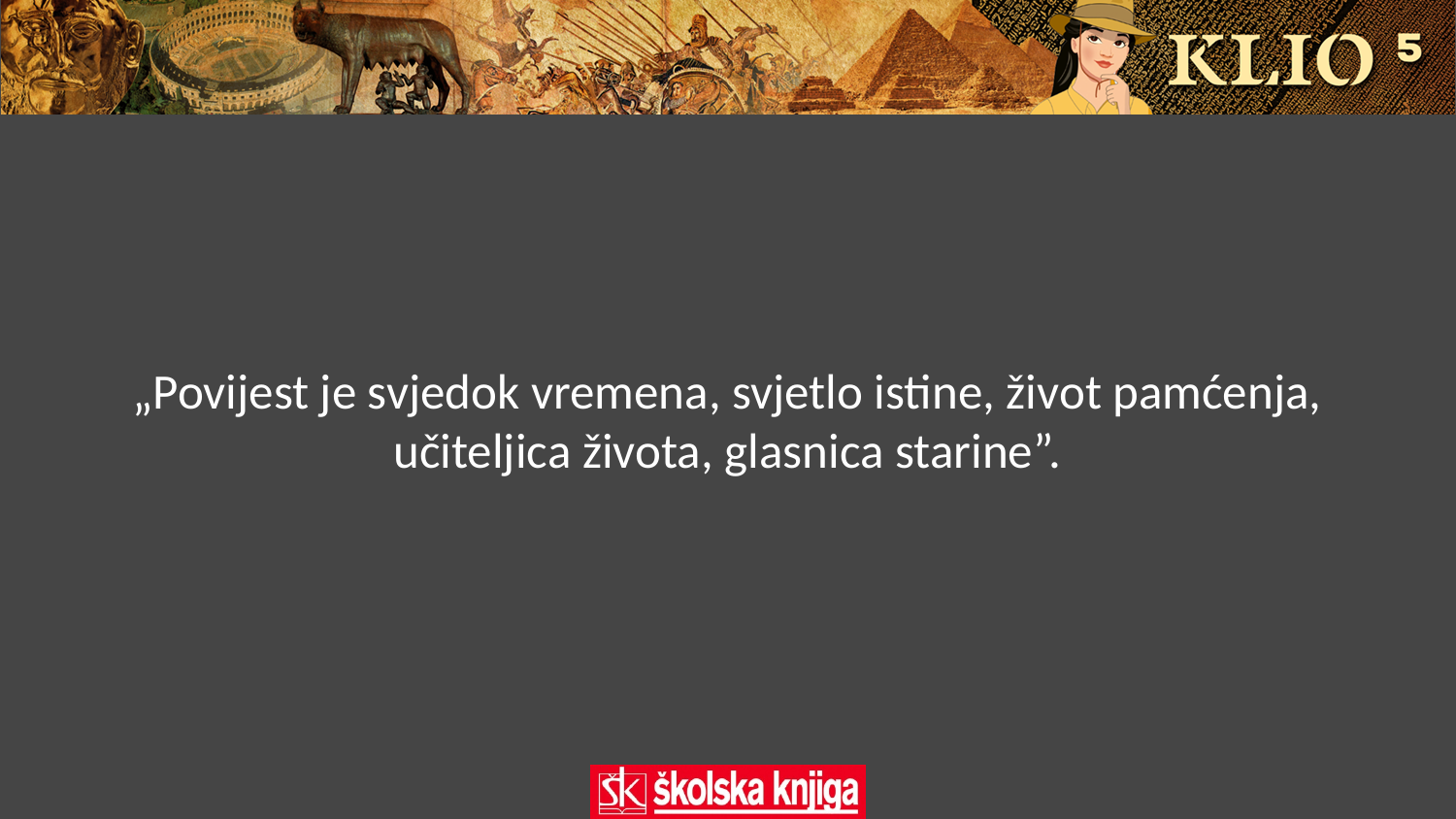

# „Povijest je svjedok vremena, svjetlo istine, život pamćenja, učiteljica života, glasnica starine”.